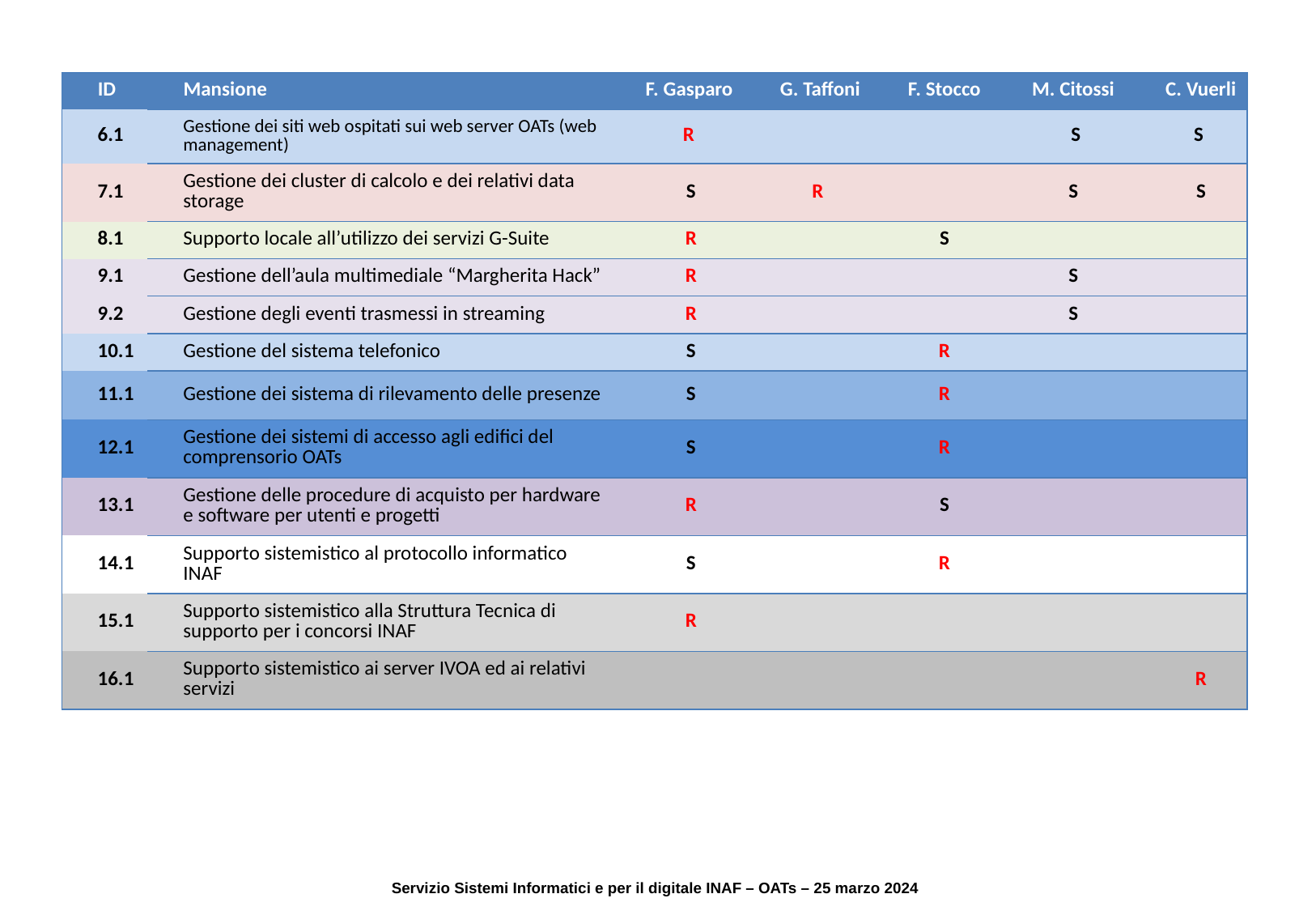

| ID | Mansione | F. Gasparo | G. Taffoni | F. Stocco | M. Citossi | C. Vuerli |
| --- | --- | --- | --- | --- | --- | --- |
| 6.1 | Gestione dei siti web ospitati sui web server OATs (web management) | R |  |  | S | S |
| 7.1 | Gestione dei cluster di calcolo e dei relativi data storage | S | R |  | S | S |
| 8.1 | Supporto locale all’utilizzo dei servizi G-Suite | R |  | S |  |  |
| 9.1 | Gestione dell’aula multimediale “Margherita Hack” | R |  |  | S |  |
| 9.2 | Gestione degli eventi trasmessi in streaming | R |  |  | S |  |
| 10.1 | Gestione del sistema telefonico | S |  | R |  |  |
| 11.1 | Gestione dei sistema di rilevamento delle presenze | S |  | R |  |  |
| 12.1 | Gestione dei sistemi di accesso agli edifici del comprensorio OATs | S |  | R |  |  |
| 13.1 | Gestione delle procedure di acquisto per hardware e software per utenti e progetti | R |  | S |  |  |
| 14.1 | Supporto sistemistico al protocollo informatico INAF | S |  | R |  |  |
| 15.1 | Supporto sistemistico alla Struttura Tecnica di supporto per i concorsi INAF | R |  |  |  |  |
| 16.1 | Supporto sistemistico ai server IVOA ed ai relativi servizi |  |  |  |  | R |
Servizio Sistemi Informatici e per il digitale INAF – OATs – 25 marzo 2024